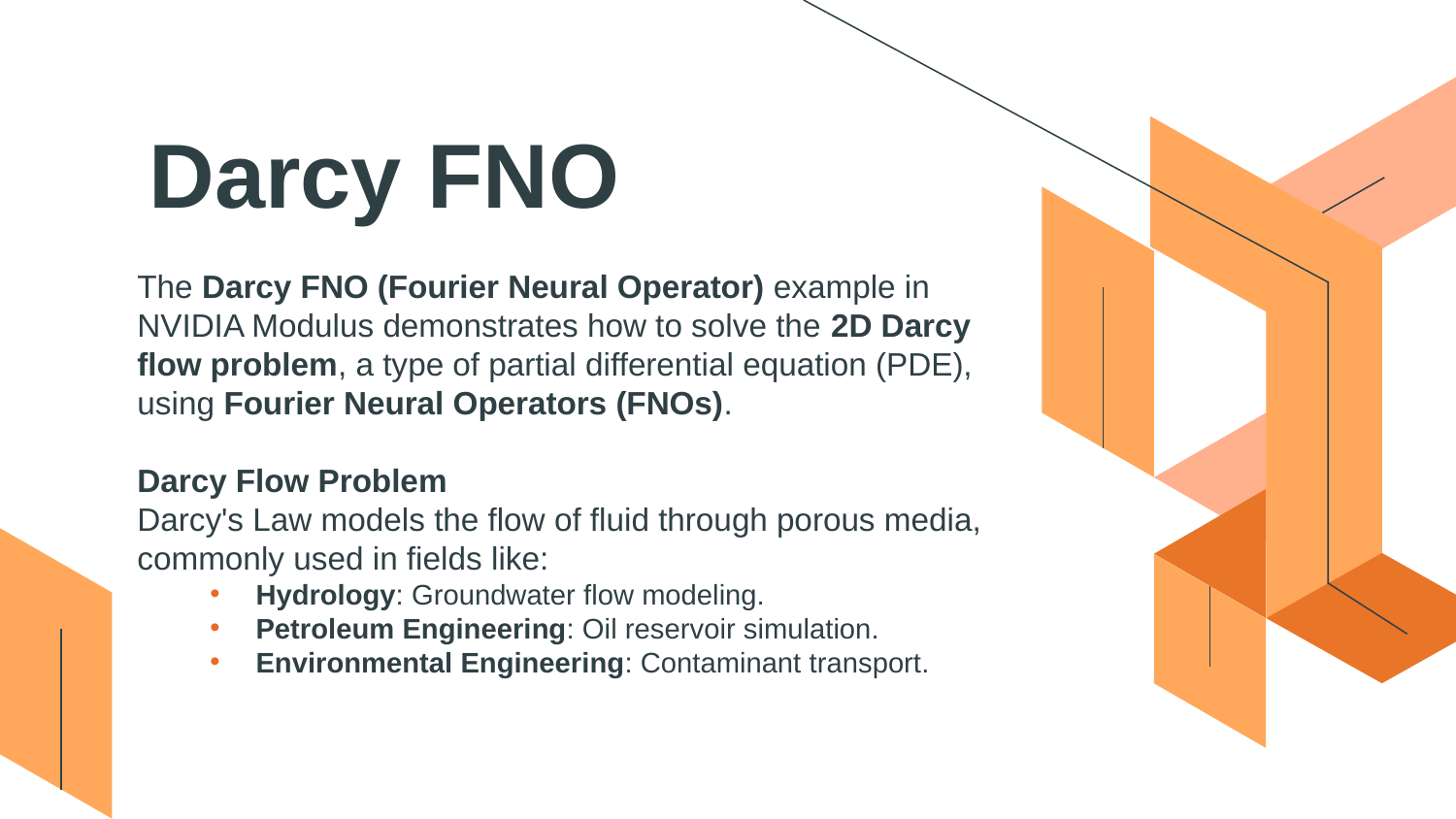

# Darcy FNO
The Darcy FNO (Fourier Neural Operator) example in NVIDIA Modulus demonstrates how to solve the 2D Darcy flow problem, a type of partial differential equation (PDE), using Fourier Neural Operators (FNOs).

Darcy Flow Problem
Darcy's Law models the flow of fluid through porous media, commonly used in fields like:
Hydrology: Groundwater flow modeling.
Petroleum Engineering: Oil reservoir simulation.
Environmental Engineering: Contaminant transport.